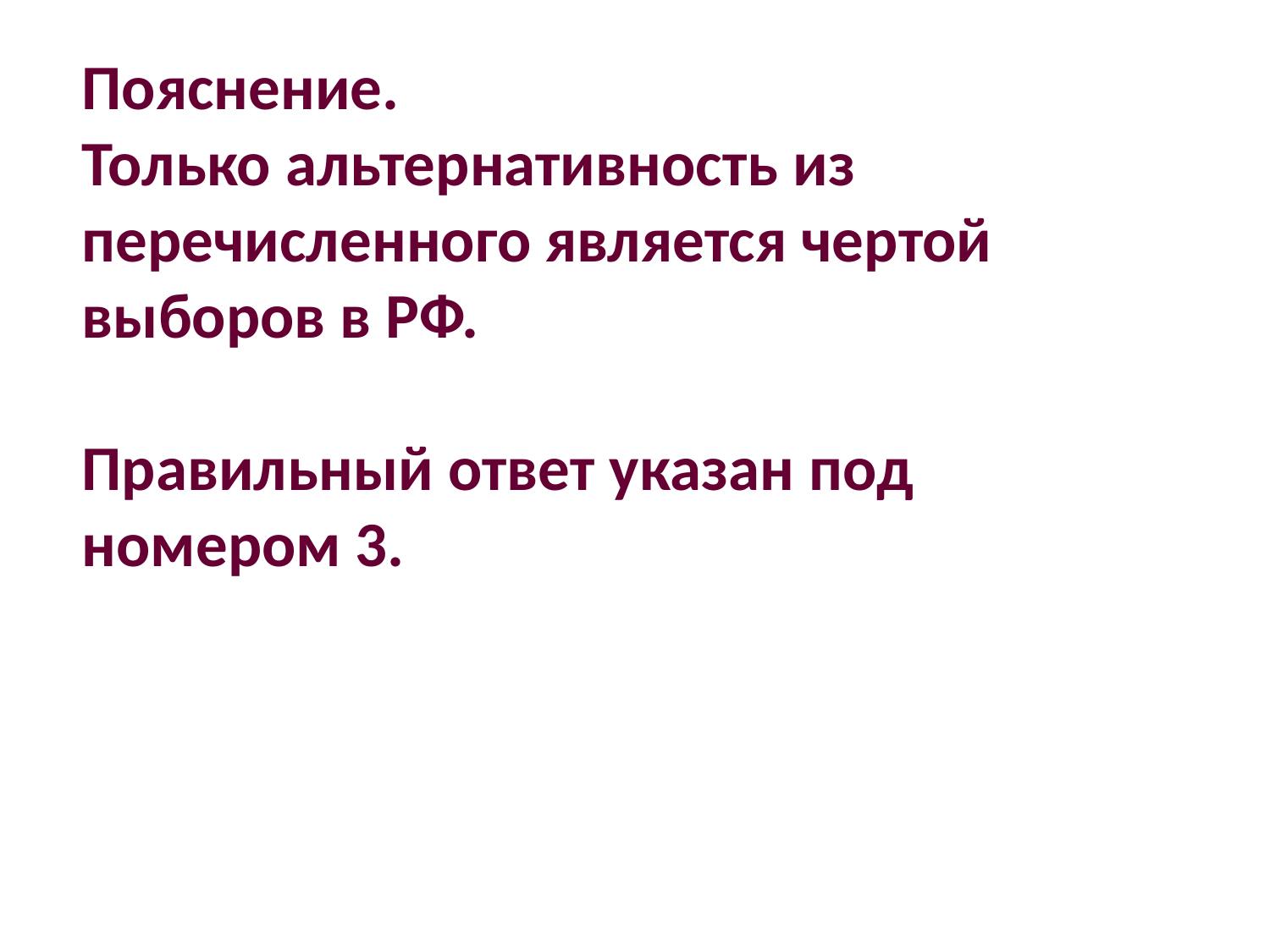

Пояснение.
Только альтернативность из перечисленного является чертой выборов в РФ.

Правильный ответ указан под номером 3.